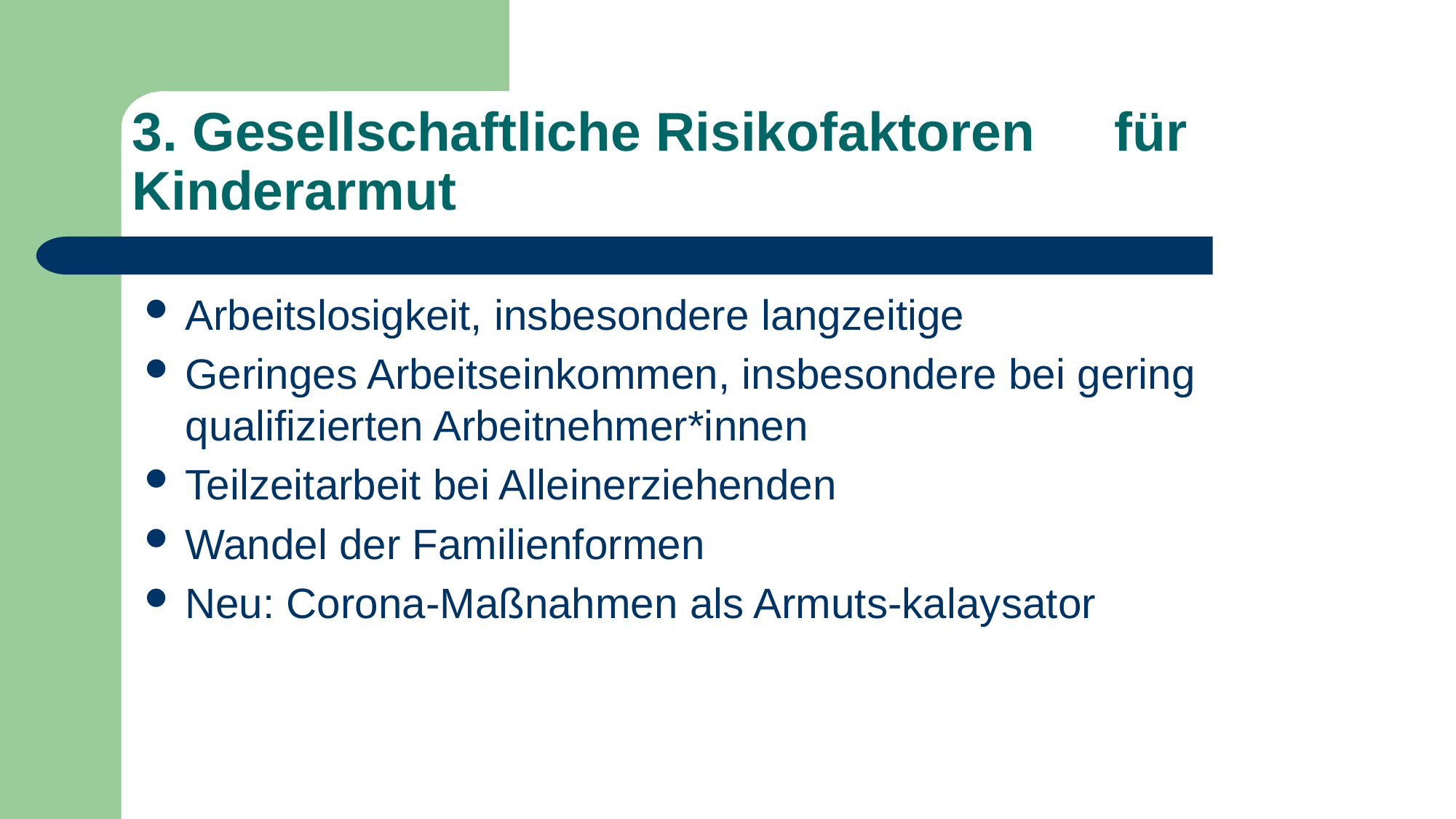

# 3. Gesellschaftliche Risikofaktoren 	für Kinderarmut
Arbeitslosigkeit, insbesondere langzeitige
Geringes Arbeitseinkommen, insbesondere bei gering qualifizierten Arbeitnehmer*innen
Teilzeitarbeit bei Alleinerziehenden
Wandel der Familienformen
Neu: Corona-Maßnahmen als Armuts-kalaysator